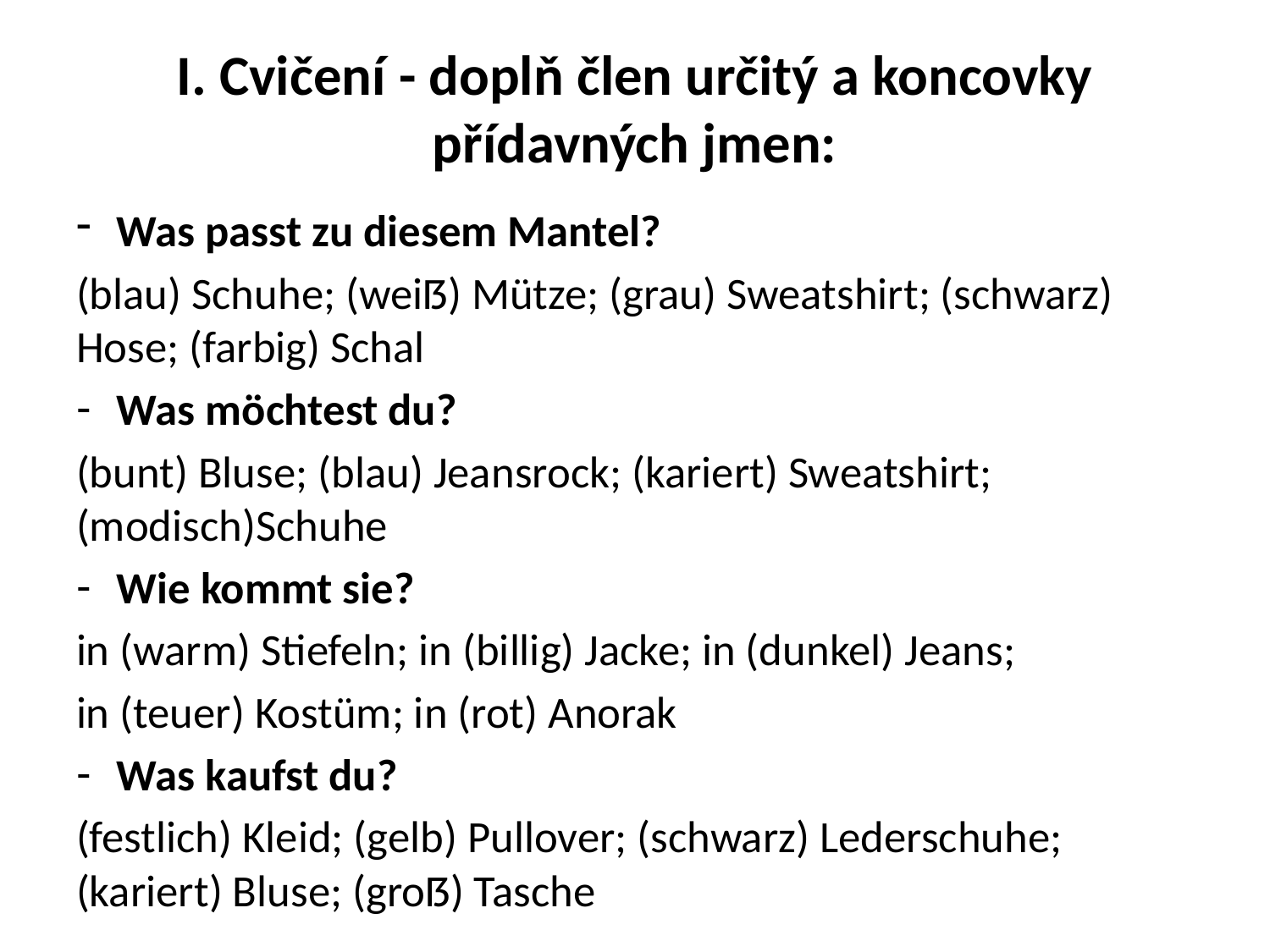

# I. Cvičení - doplň člen určitý a koncovky přídavných jmen:
Was passt zu diesem Mantel?
(blau) Schuhe; (weiẞ) Mütze; (grau) Sweatshirt; (schwarz) Hose; (farbig) Schal
Was möchtest du?
(bunt) Bluse; (blau) Jeansrock; (kariert) Sweatshirt; (modisch)Schuhe
Wie kommt sie?
in (warm) Stiefeln; in (billig) Jacke; in (dunkel) Jeans;
in (teuer) Kostüm; in (rot) Anorak
Was kaufst du?
(festlich) Kleid; (gelb) Pullover; (schwarz) Lederschuhe; (kariert) Bluse; (groẞ) Tasche